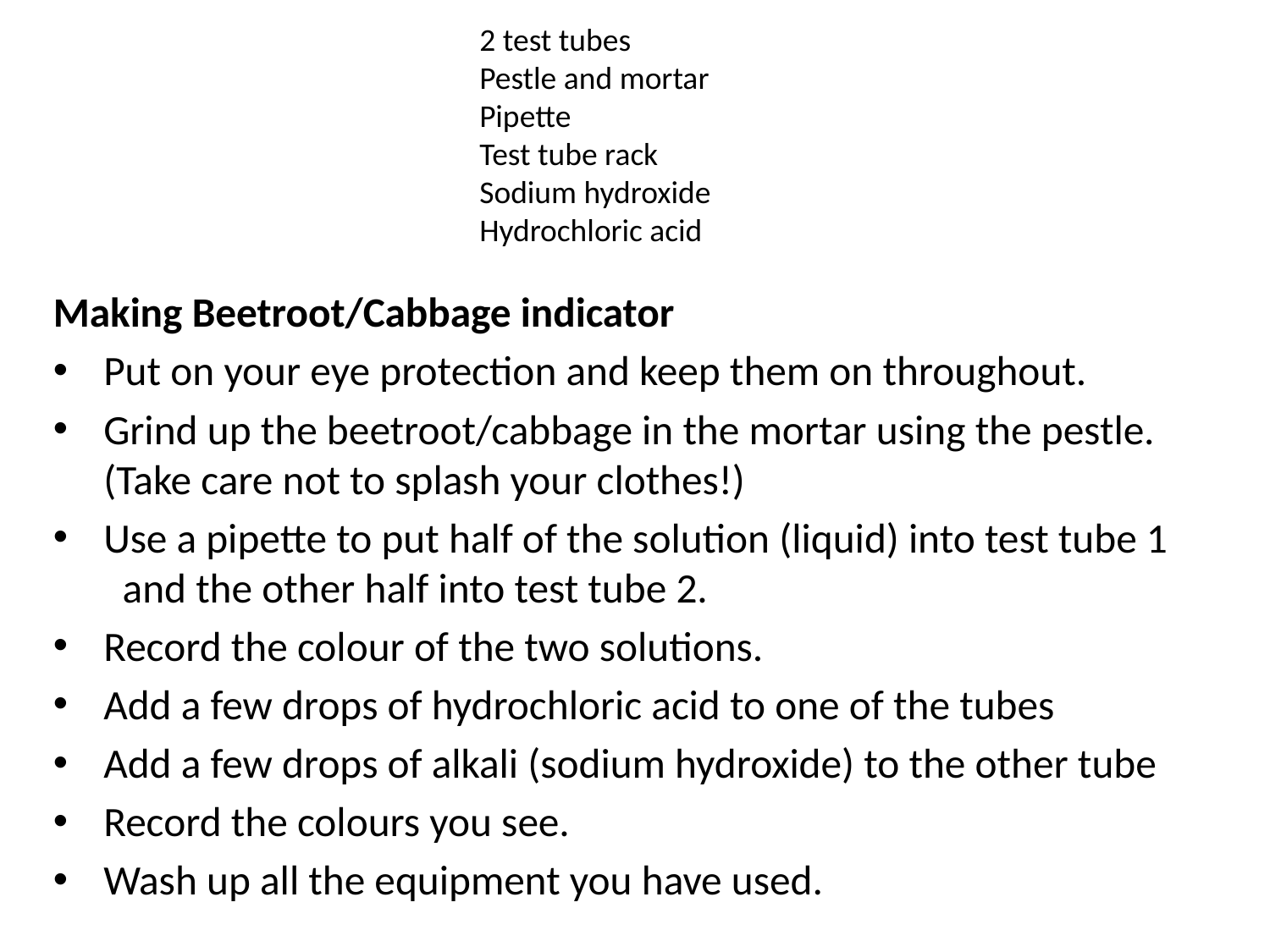

2 test tubes
Pestle and mortar
Pipette
Test tube rack
Sodium hydroxide
Hydrochloric acid
Making Beetroot/Cabbage indicator
Put on your eye protection and keep them on throughout.
Grind up the beetroot/cabbage in the mortar using the pestle. (Take care not to splash your clothes!)
Use a pipette to put half of the solution (liquid) into test tube 1   and the other half into test tube 2.
Record the colour of the two solutions.
Add a few drops of hydrochloric acid to one of the tubes
Add a few drops of alkali (sodium hydroxide) to the other tube
Record the colours you see.
Wash up all the equipment you have used.